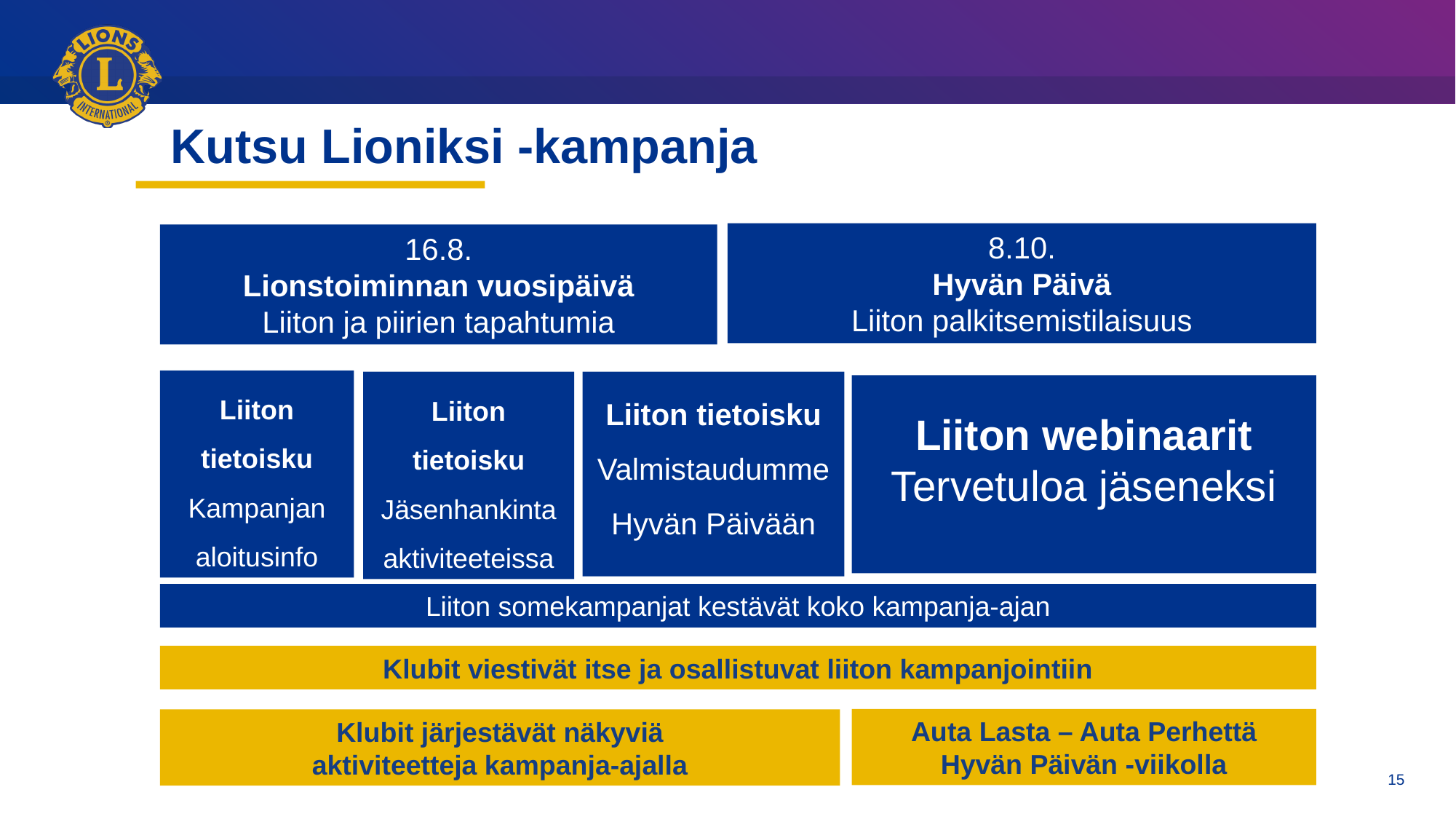

# Kutsu Lioniksi -kampanja
8.10.
Hyvän Päivä
Liiton palkitsemistilaisuus
16.8.
Lionstoiminnan vuosipäivä
Liiton ja piirien tapahtumia

Liiton tietoisku
Kampanjan
aloitusinfo
Liiton tietoisku
Jäsenhankinta aktiviteeteissa
Liiton tietoisku
Valmistaudumme Hyvän Päivään

Liiton webinaarit
Tervetuloa jäseneksi

Liiton somekampanjat kestävät koko kampanja-ajan
Klubit viestivät itse ja osallistuvat liiton kampanjointiin
Auta Lasta – Auta Perhettä
Hyvän Päivän -viikolla
Klubit järjestävät näkyviä
aktiviteetteja kampanja-ajalla